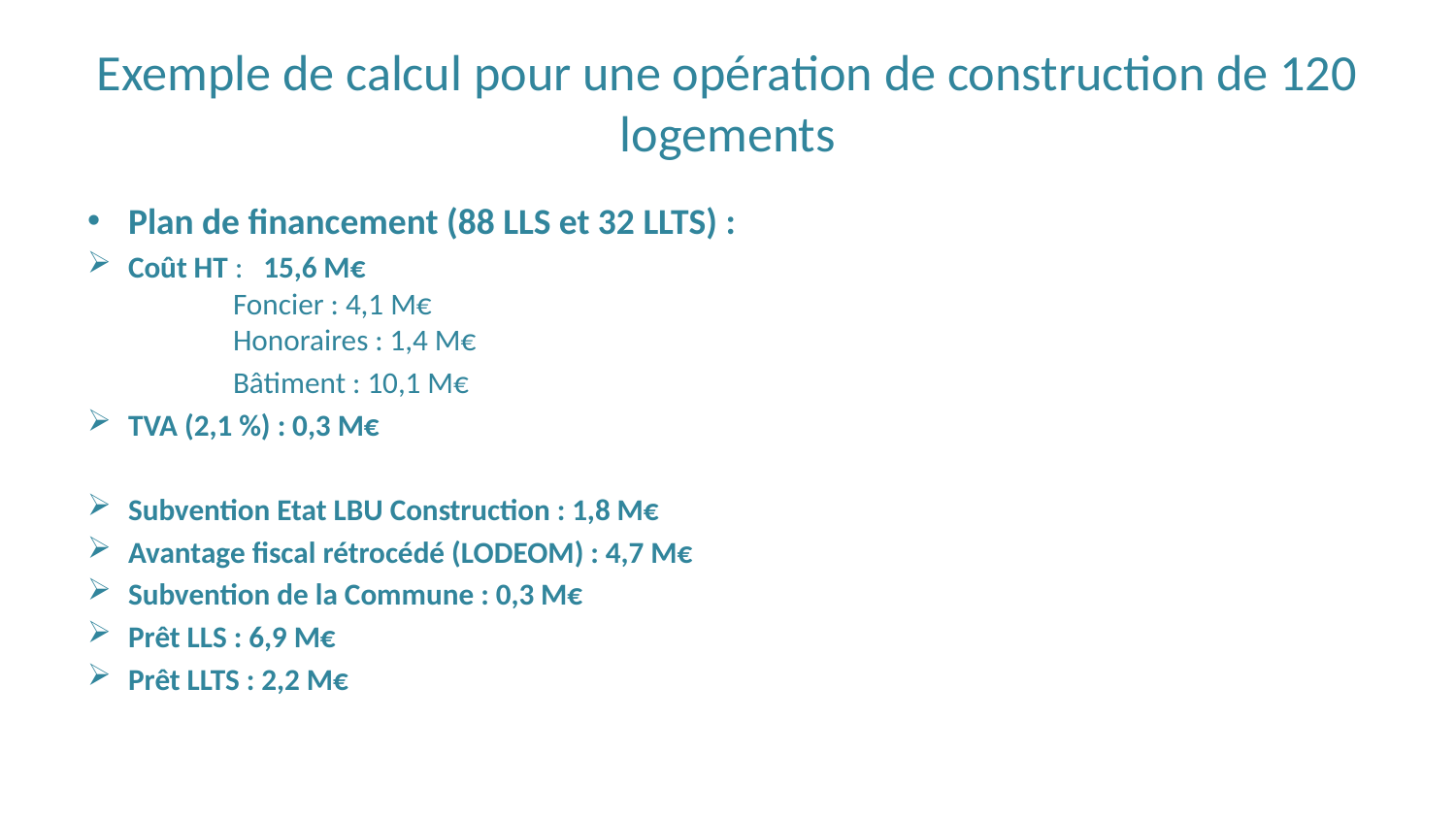

# Exemple de calcul pour une opération de construction de 120 logements
Plan de financement (88 LLS et 32 LLTS) :
Coût HT :   15,6 M€
	Foncier : 4,1 M€
	Honoraires : 1,4 M€
	Bâtiment : 10,1 M€
TVA (2,1 %) : 0,3 M€

Subvention Etat LBU Construction : 1,8 M€
Avantage fiscal rétrocédé (LODEOM) : 4,7 M€
Subvention de la Commune : 0,3 M€
Prêt LLS : 6,9 M€
Prêt LLTS : 2,2 M€